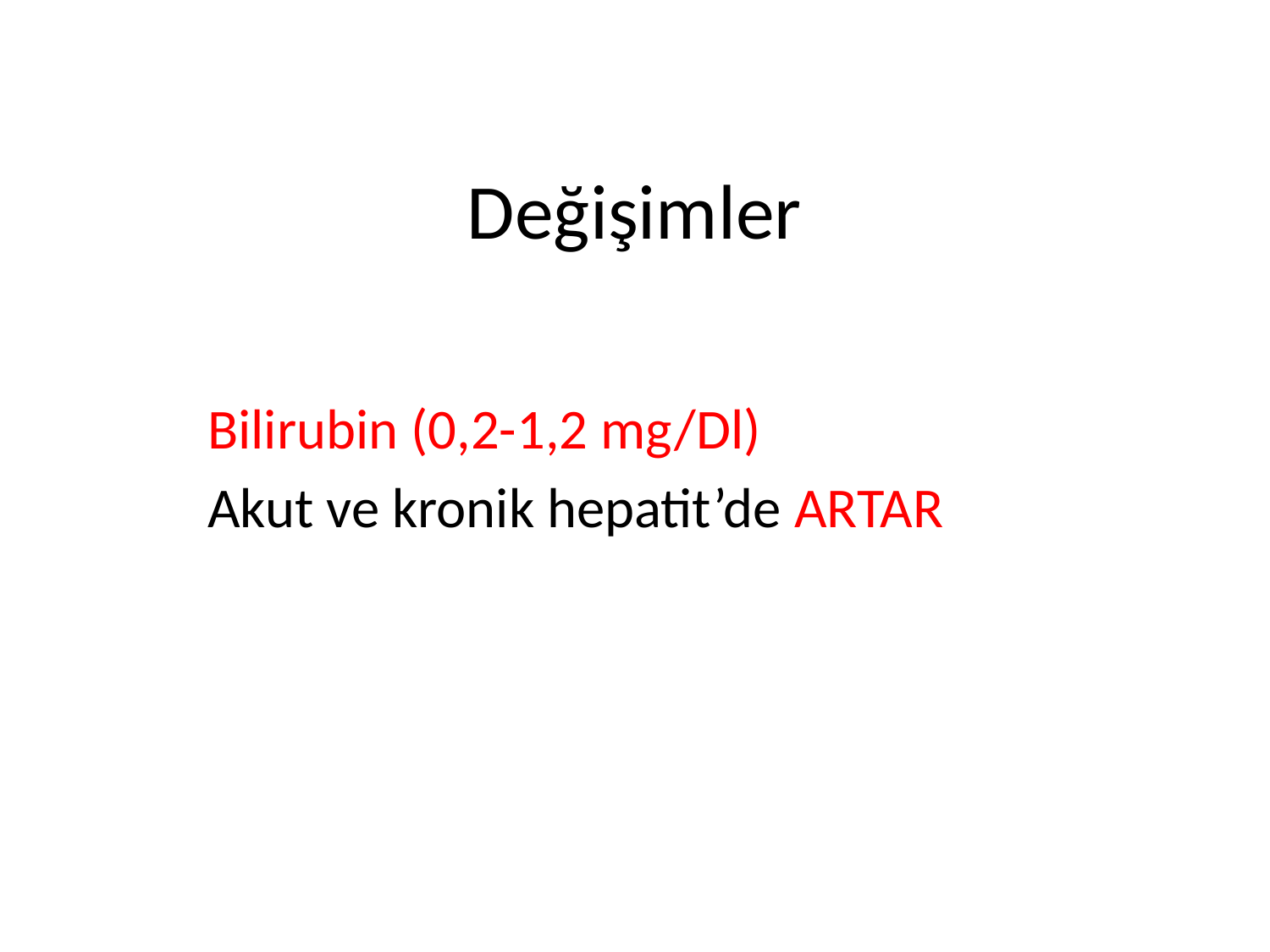

# Değişimler
Bilirubin (0,2-1,2 mg/Dl)
Akut ve kronik hepatit’de ARTAR